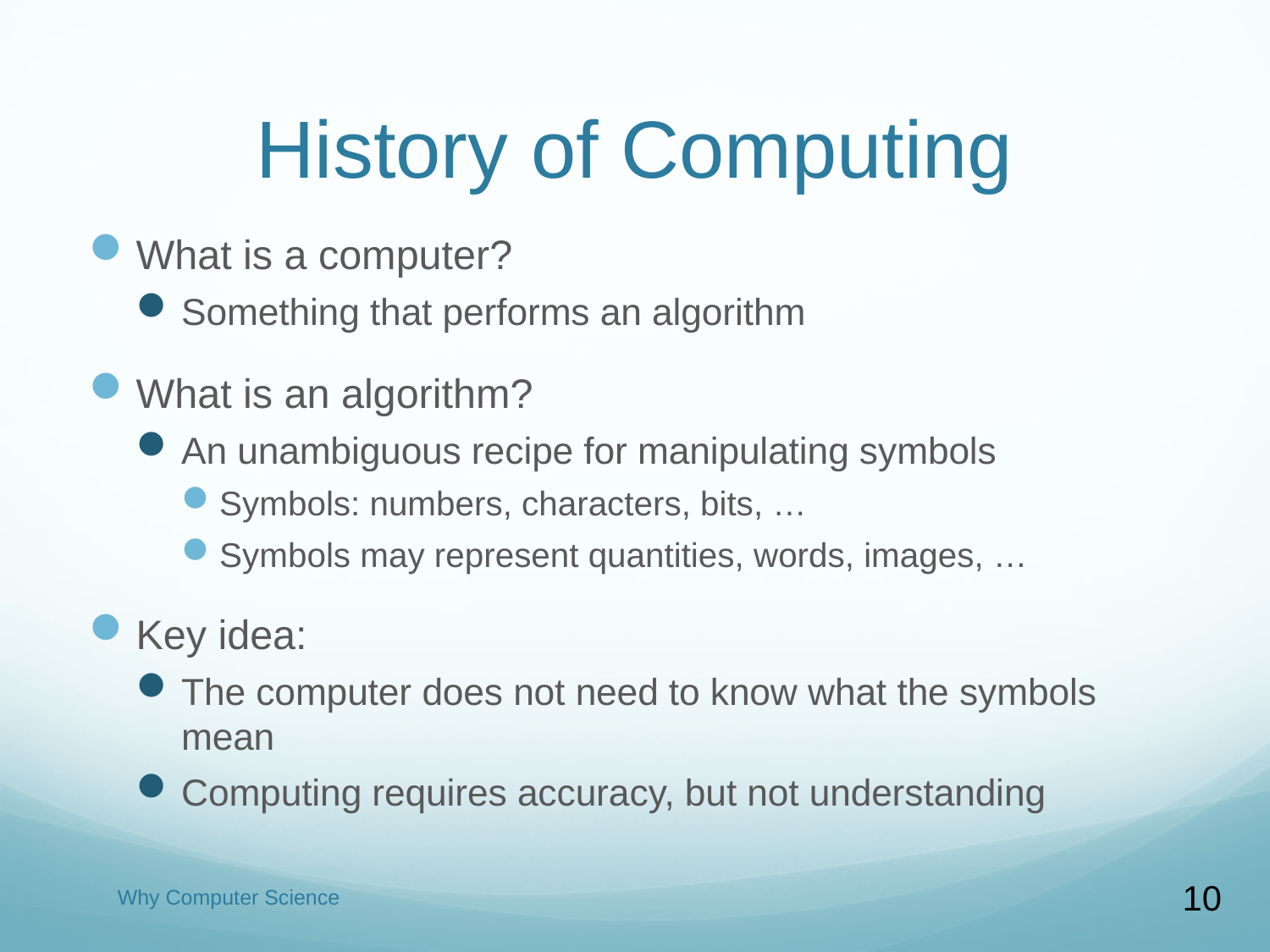

# History of Computing
What is a computer?
Something that performs an algorithm
What is an algorithm?
An unambiguous recipe for manipulating symbols
Symbols: numbers, characters, bits, …
Symbols may represent quantities, words, images, …
Key idea:
The computer does not need to know what the symbols mean
Computing requires accuracy, but not understanding
Why Computer Science
10